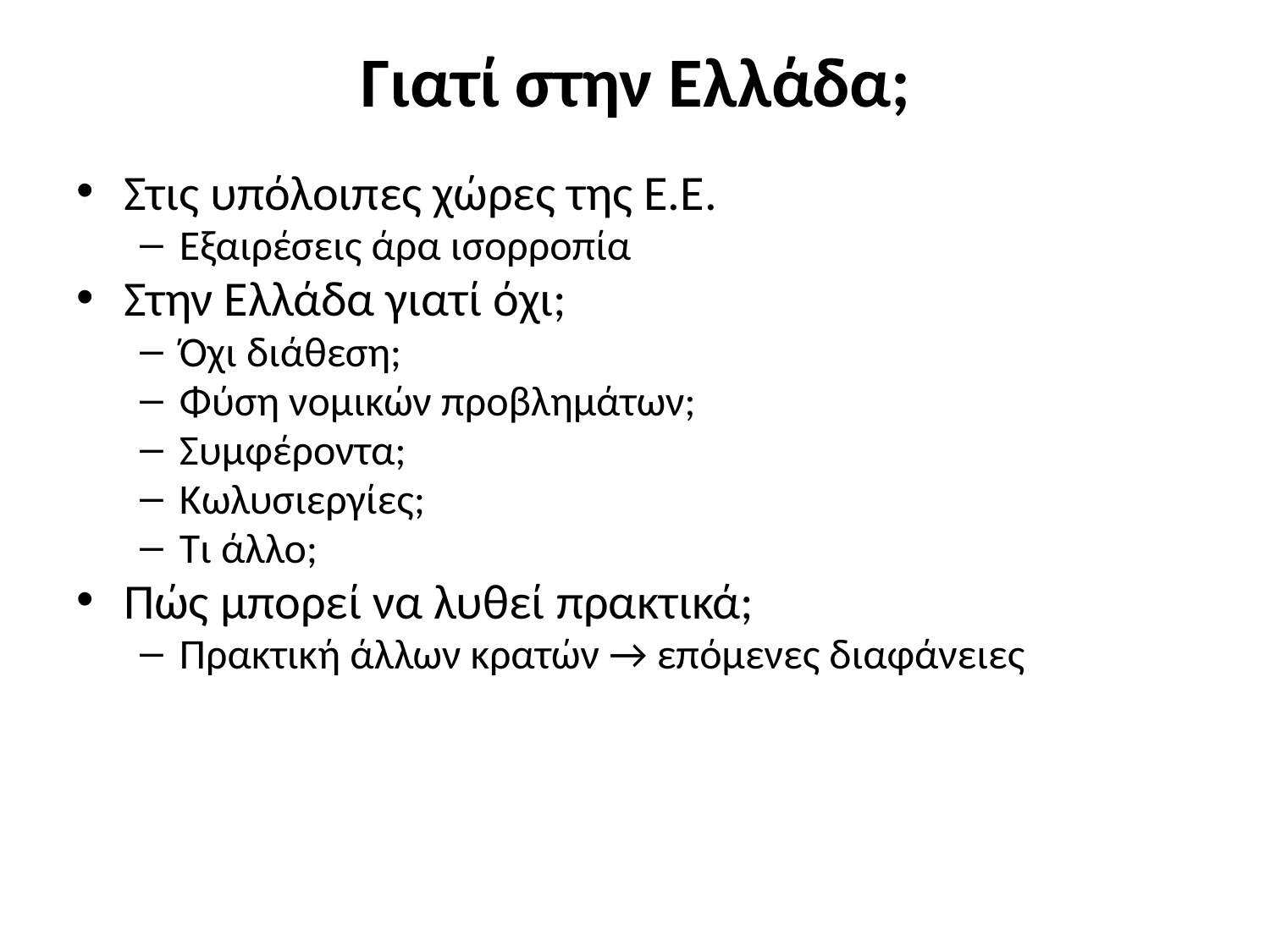

# Γιατί στην Ελλάδα;
Στις υπόλοιπες χώρες της Ε.Ε.
Εξαιρέσεις άρα ισορροπία
Στην Ελλάδα γιατί όχι;
Όχι διάθεση;
Φύση νομικών προβλημάτων;
Συμφέροντα;
Κωλυσιεργίες;
Τι άλλο;
Πώς μπορεί να λυθεί πρακτικά;
Πρακτική άλλων κρατών → επόμενες διαφάνειες